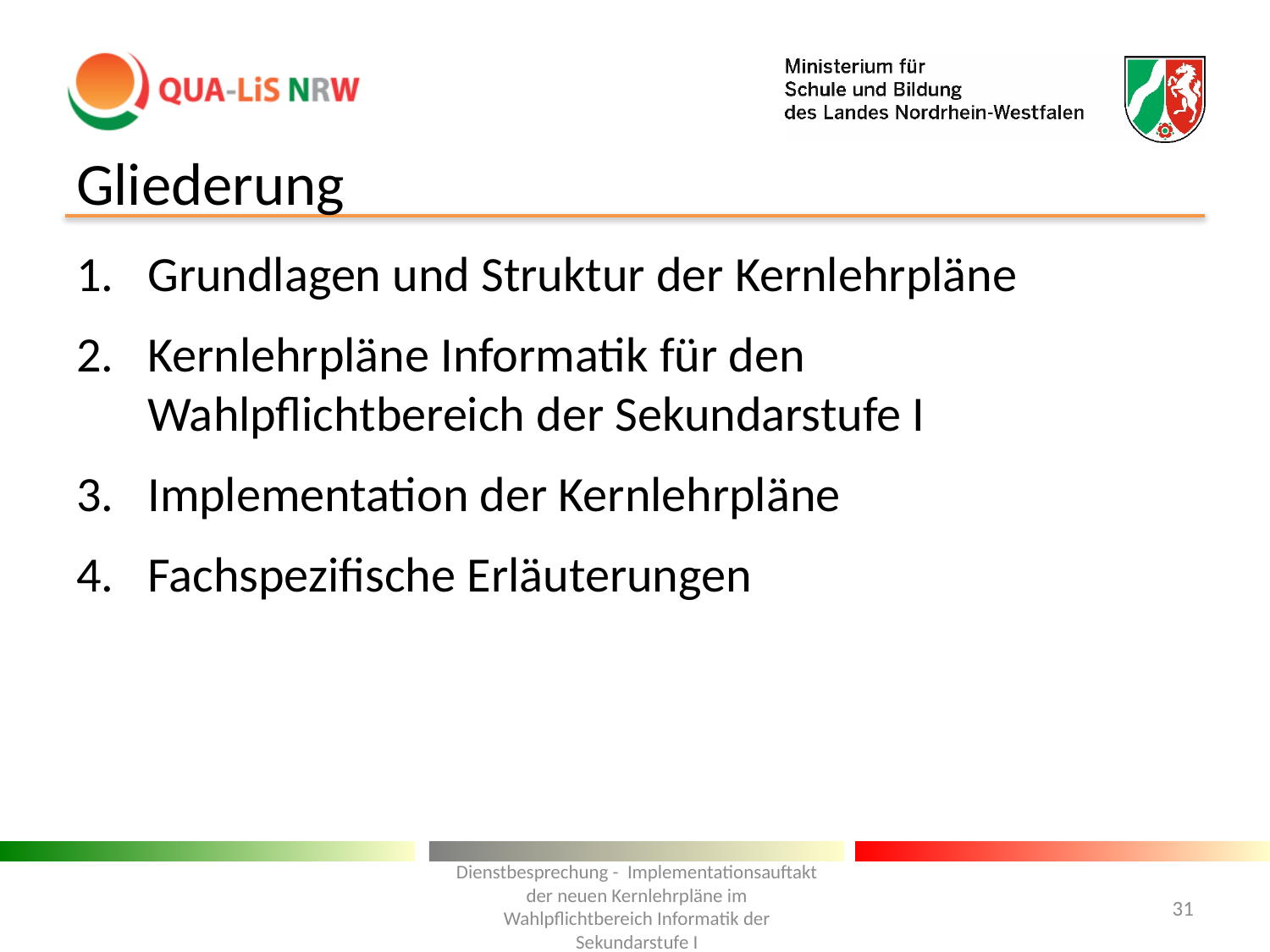

# Gliederung
Grundlagen und Struktur der Kernlehrpläne
Kernlehrpläne Informatik für den Wahlpflichtbereich der Sekundarstufe I
Implementation der Kernlehrpläne
Fachspezifische Erläuterungen

Dienstbesprechung -  Implementationsauftakt der neuen Kernlehrpläne im Wahlpflichtbereich Informatik der Sekundarstufe I
31